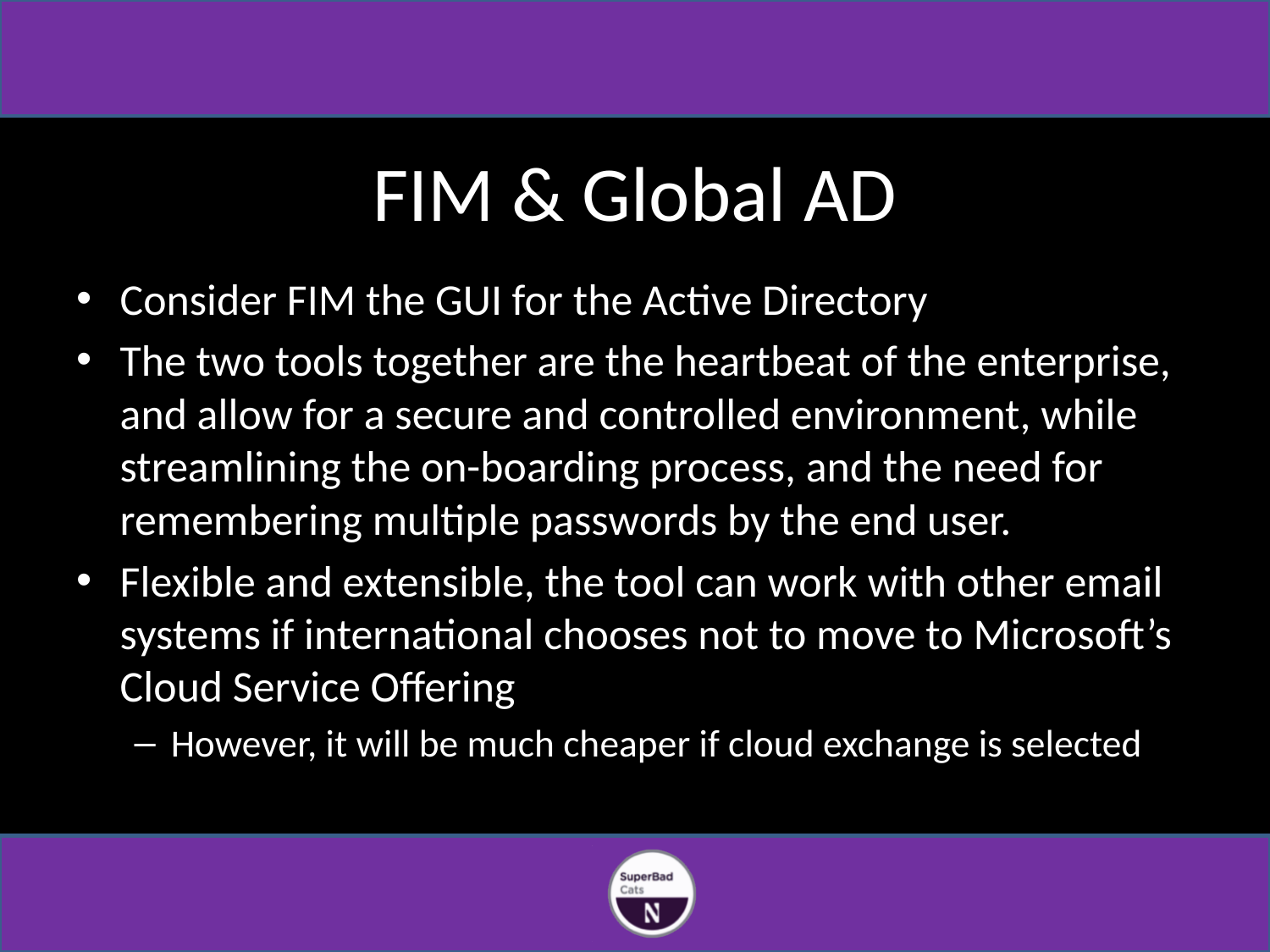

# FIM & Global AD
Consider FIM the GUI for the Active Directory
The two tools together are the heartbeat of the enterprise, and allow for a secure and controlled environment, while streamlining the on-boarding process, and the need for remembering multiple passwords by the end user.
Flexible and extensible, the tool can work with other email systems if international chooses not to move to Microsoft’s Cloud Service Offering
However, it will be much cheaper if cloud exchange is selected